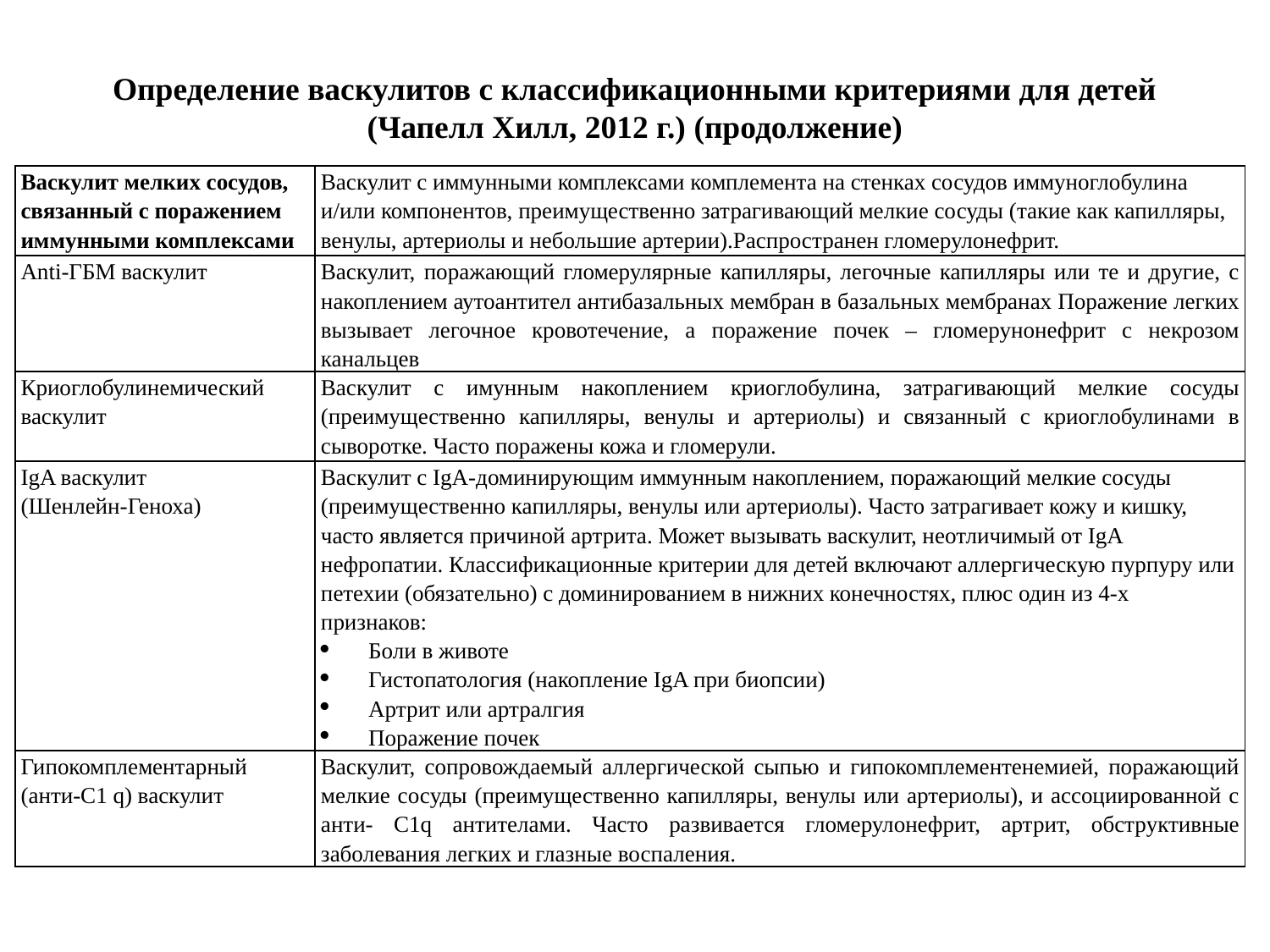

# Определение васкулитов с классификационными критериями для детей (Чапелл Хилл, 2012 г.) (продолжение)
| Васкулит мелких сосудов, связанный с поражением иммунными комплексами | Васкулит с иммунными комплексами комплемента на стенках сосудов иммуноглобулина и/или компонентов, преимущественно затрагивающий мелкие сосуды (такие как капилляры, венулы, артериолы и небольшие артерии).Распространен гломерулонефрит. |
| --- | --- |
| Anti-ГБМ васкулит | Васкулит, поражающий гломерулярные капилляры, легочные капилляры или те и другие, с накоплением аутоантител антибазальных мембран в базальных мембранах Поражение легких вызывает легочное кровотечение, а поражение почек – гломерунонефрит с некрозом канальцев |
| Криоглобулинемический васкулит | Васкулит с имунным накоплением криоглобулина, затрагивающий мелкие сосуды (преимущественно капилляры, венулы и артериолы) и связанный с криоглобулинами в сыворотке. Часто поражены кожа и гломерули. |
| IgA васкулит (Шенлейн-Геноха) | Васкулит с IgA-доминирующим иммунным накоплением, поражающий мелкие сосуды (преимущественно капилляры, венулы или артериолы). Часто затрагивает кожу и кишку, часто является причиной артрита. Может вызывать васкулит, неотличимый от IgA нефропатии. Классификационные критерии для детей включают аллергическую пурпуру или петехии (обязательно) с доминированием в нижних конечностях, плюс один из 4-х признаков: Боли в животе Гистопатология (накопление IgA при биопсии) Артрит или артралгия Поражение почек |
| Гипокомплементарный (aнти-C1 q) васкулит | Васкулит, сопровождаемый аллергической сыпью и гипокомплементенемией, поражающий мелкие сосуды (преимущественно капилляры, венулы или артериолы), и ассоциированной с анти- C1q антителами. Часто развивается гломерулонефрит, артрит, обструктивные заболевания легких и глазные воспаления. |